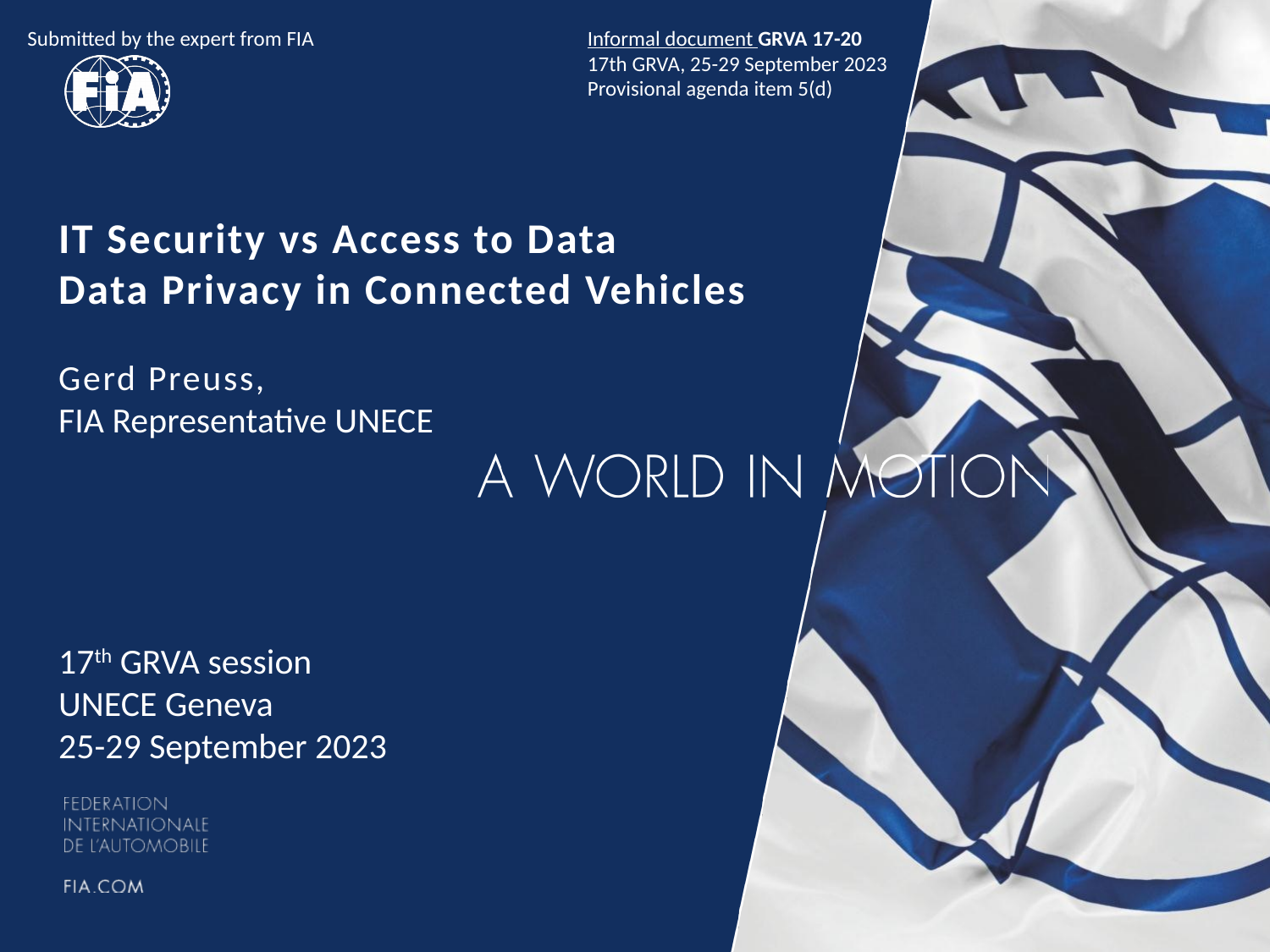

Submitted by the expert from FIA
Informal document GRVA 17-20
17th GRVA, 25-29 September 2023
Provisional agenda item 5(d)
# IT Security vs Access to Data Data Privacy in Connected Vehicles
Gerd Preuss,
FIA Representative UNECE
17th GRVA session
UNECE Geneva
25-29 September 2023